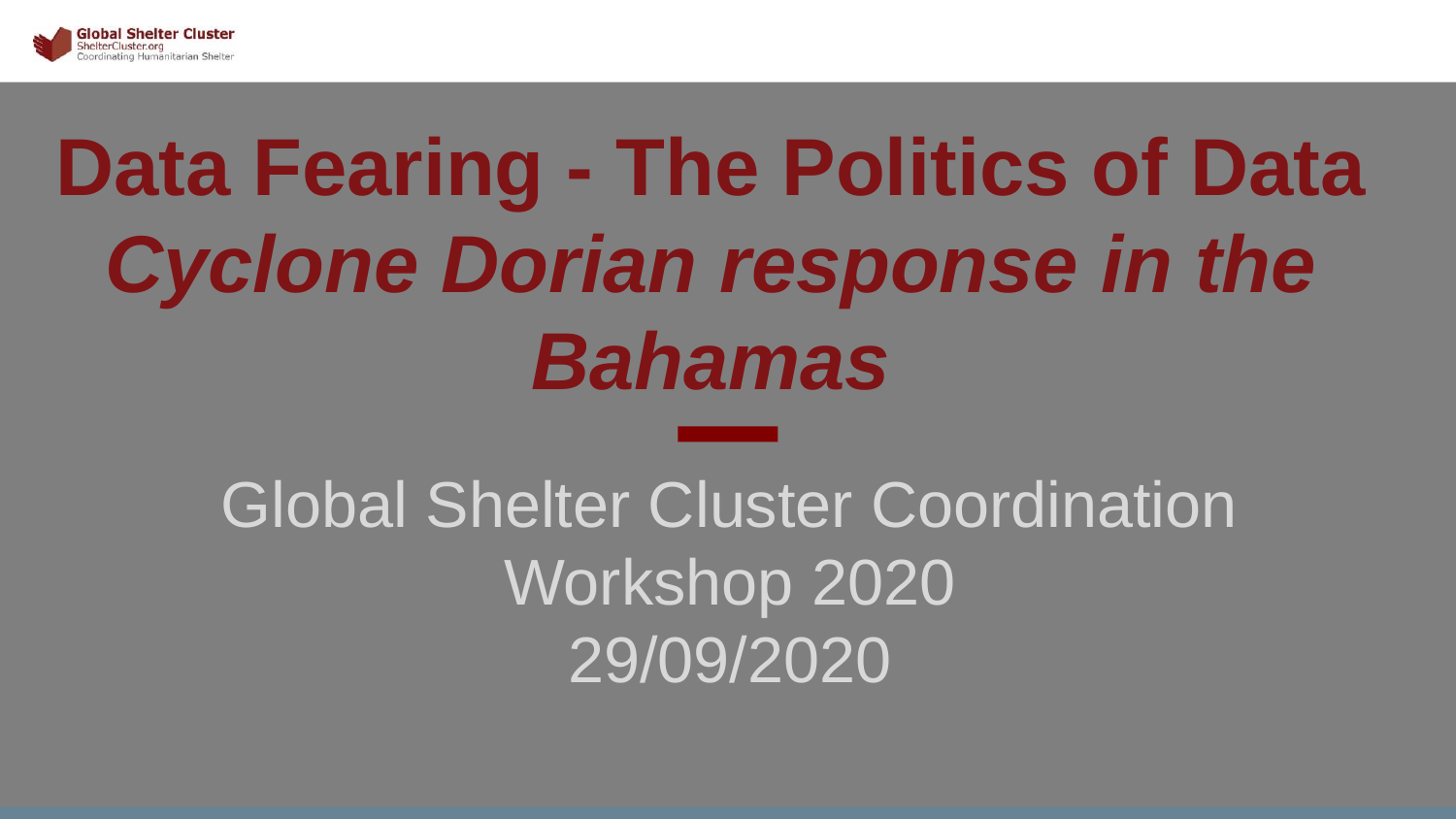

# Data Fearing - The Politics of Data Cyclone Dorian response in the Bahamas
Global Shelter Cluster Coordination Workshop 2020
29/09/2020
1